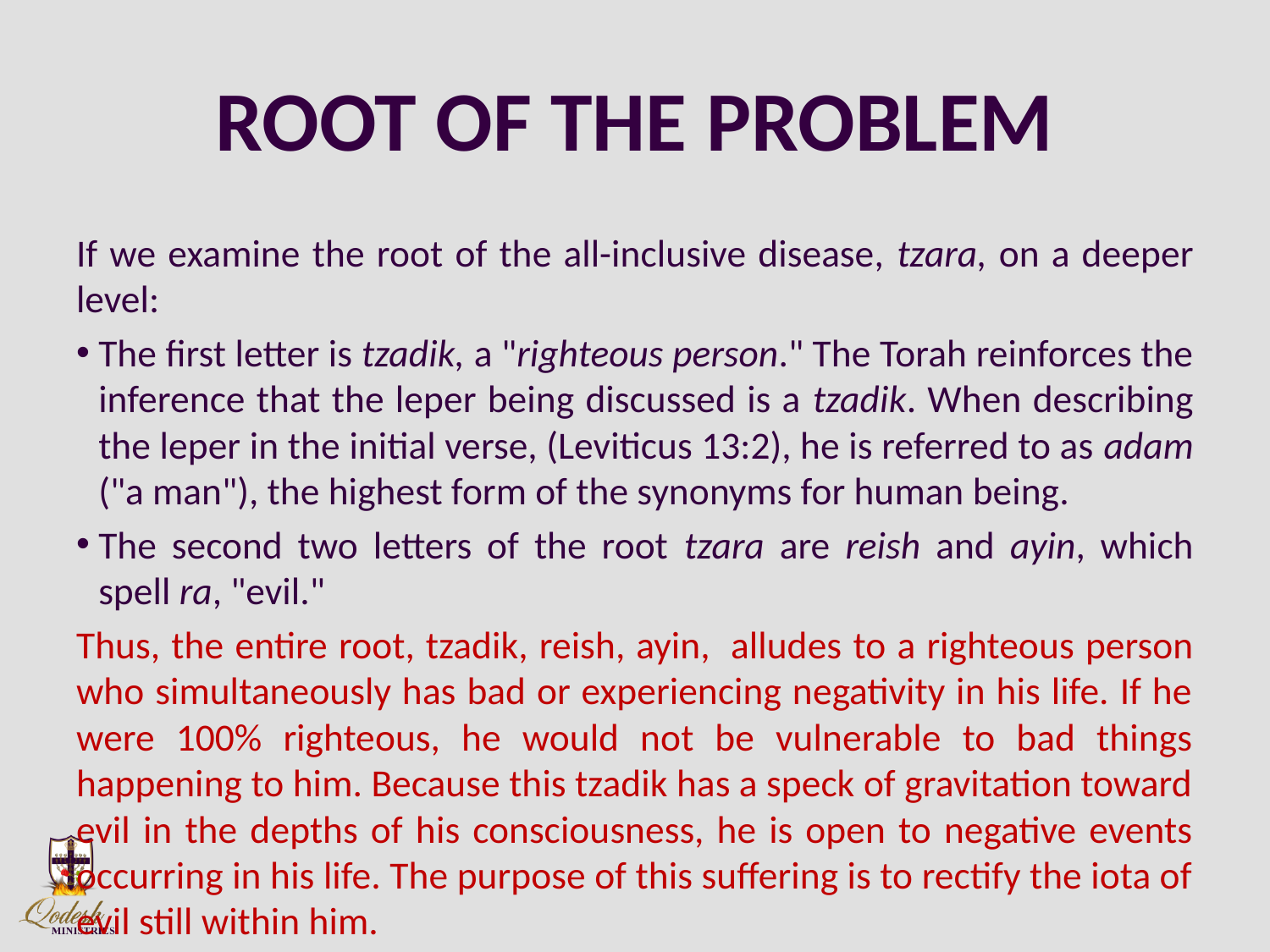

# ROOT OF THE PROBLEM
If we examine the root of the all-inclusive disease, tzara, on a deeper level:
The first letter is tzadik, a "righteous person." The Torah reinforces the inference that the leper being discussed is a tzadik. When describing the leper in the initial verse, (Leviticus 13:2), he is referred to as adam ("a man"), the highest form of the synonyms for human being.
The second two letters of the root tzara are reish and ayin, which spell ra, "evil."
Thus, the entire root, tzadik, reish, ayin,  alludes to a righteous person who simultaneously has bad or experiencing negativity in his life. If he were 100% righteous, he would not be vulnerable to bad things happening to him. Because this tzadik has a speck of gravitation toward evil in the depths of his consciousness, he is open to negative events occurring in his life. The purpose of this suffering is to rectify the iota of evil still within him.